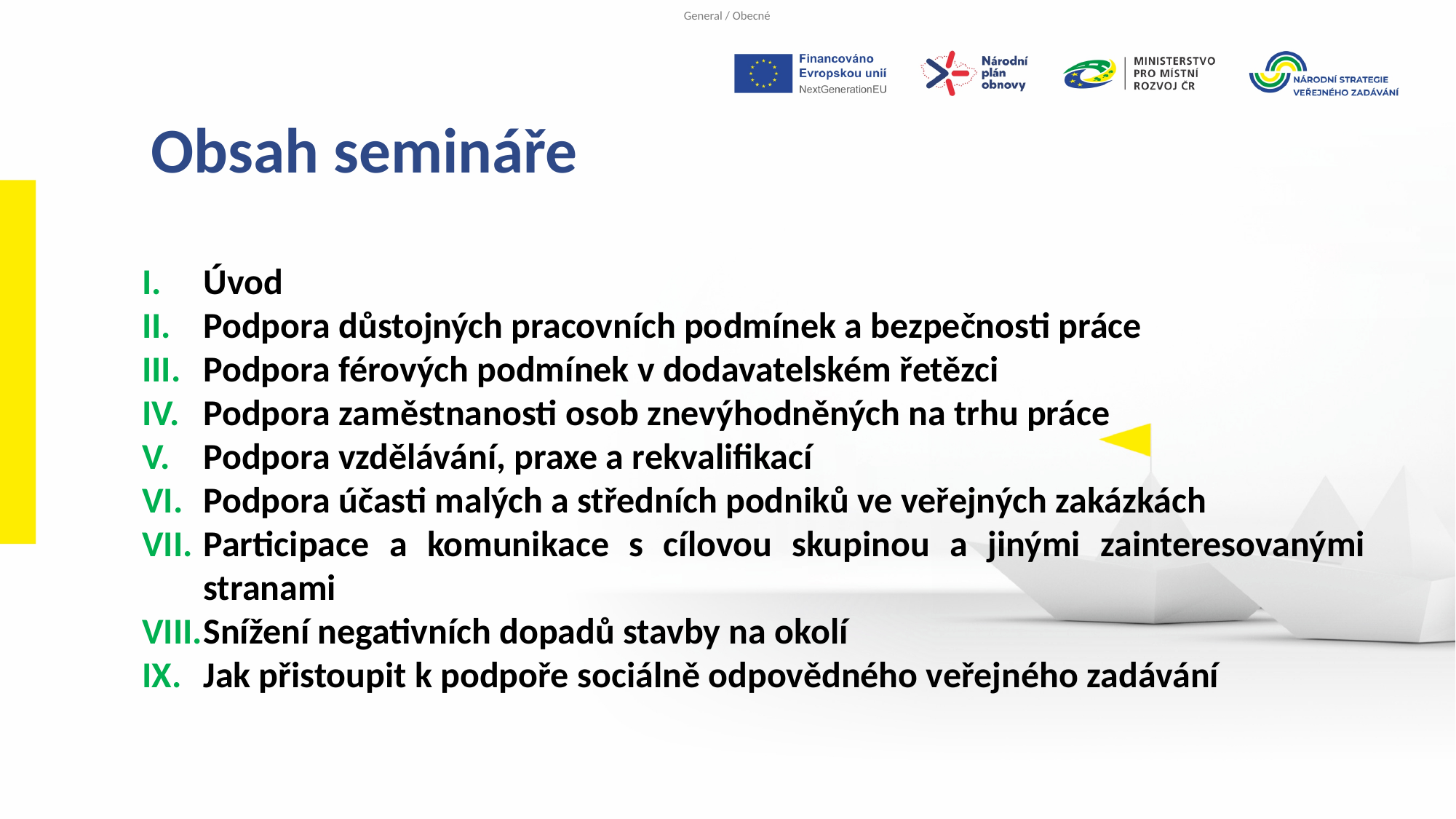

Obsah semináře

Úvod
Podpora důstojných pracovních podmínek a bezpečnosti práce
Podpora férových podmínek v dodavatelském řetězci
Podpora zaměstnanosti osob znevýhodněných na trhu práce
Podpora vzdělávání, praxe a rekvalifikací
Podpora účasti malých a středních podniků ve veřejných zakázkách
Participace a komunikace s cílovou skupinou a jinými zainteresovanými stranami
Snížení negativních dopadů stavby na okolí
Jak přistoupit k podpoře sociálně odpovědného veřejného zadávání